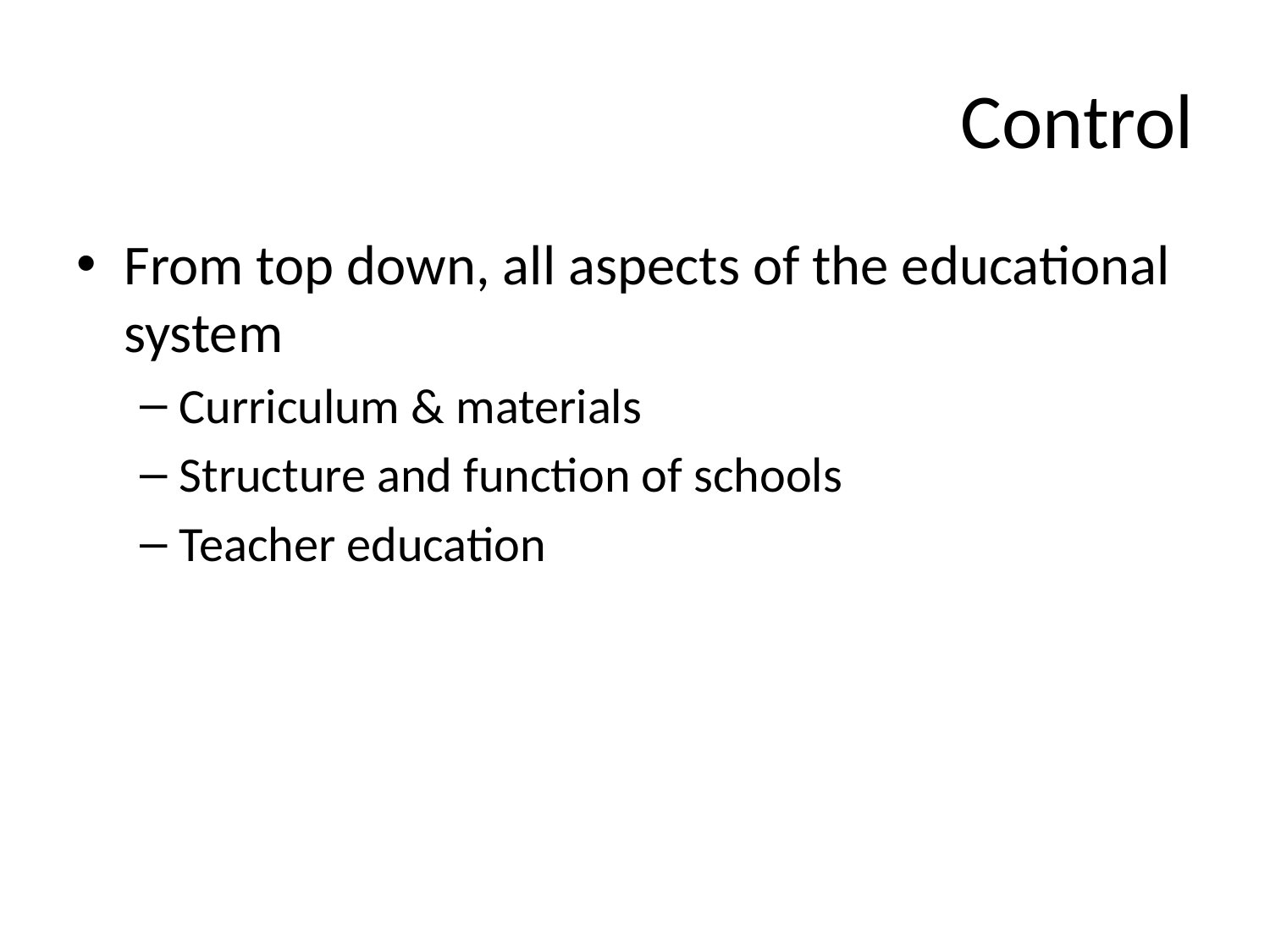

# Control
From top down, all aspects of the educational system
Curriculum & materials
Structure and function of schools
Teacher education